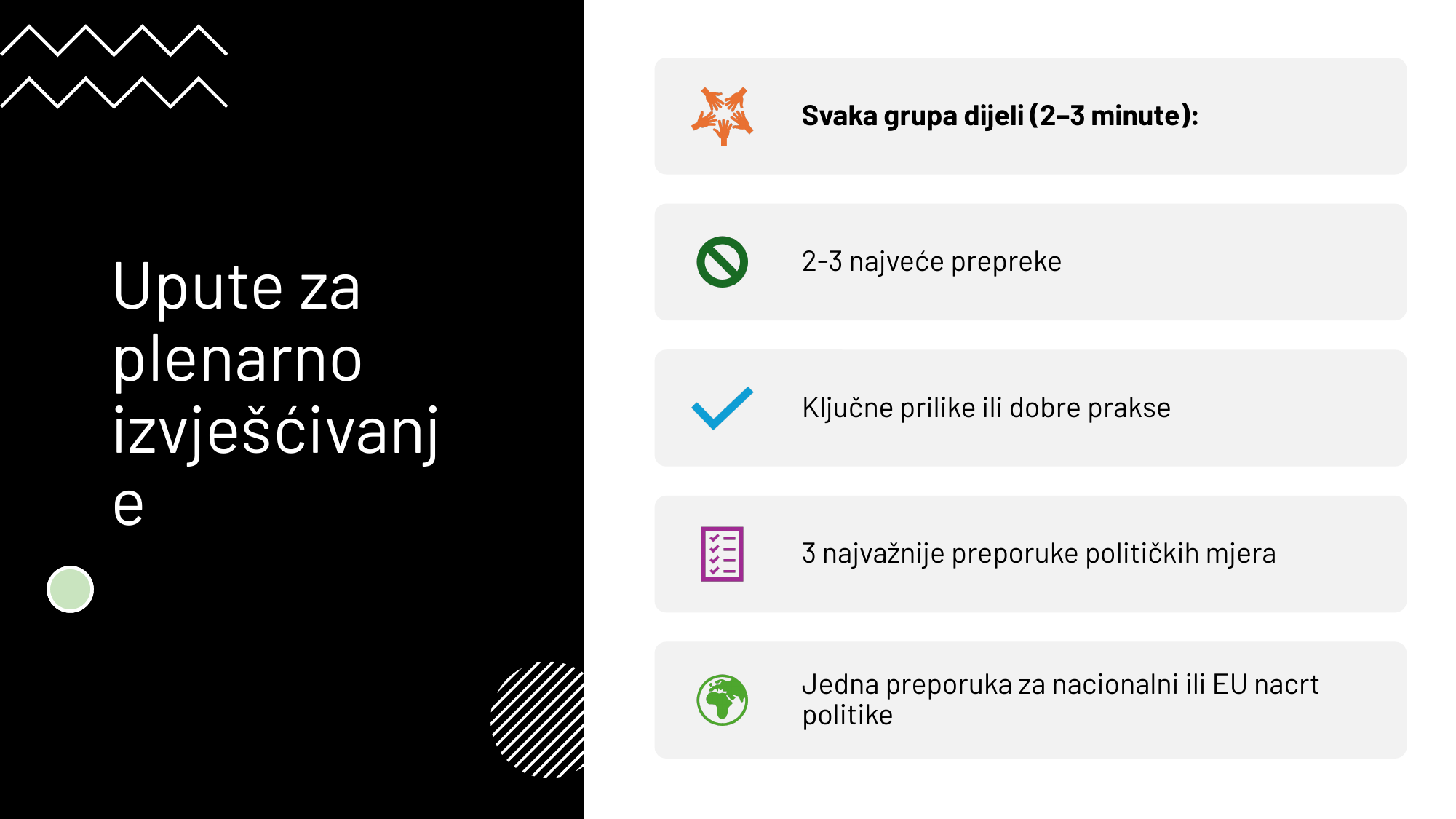

Svaka grupa dijeli (2–3 minute):
2-3 najveće prepreke
Ključne prilike ili dobre prakse
3 najvažnije preporuke političkih mjera
Jedna preporuka za nacionalni ili EU nacrt politike
# Upute za plenarno izvješćivanje